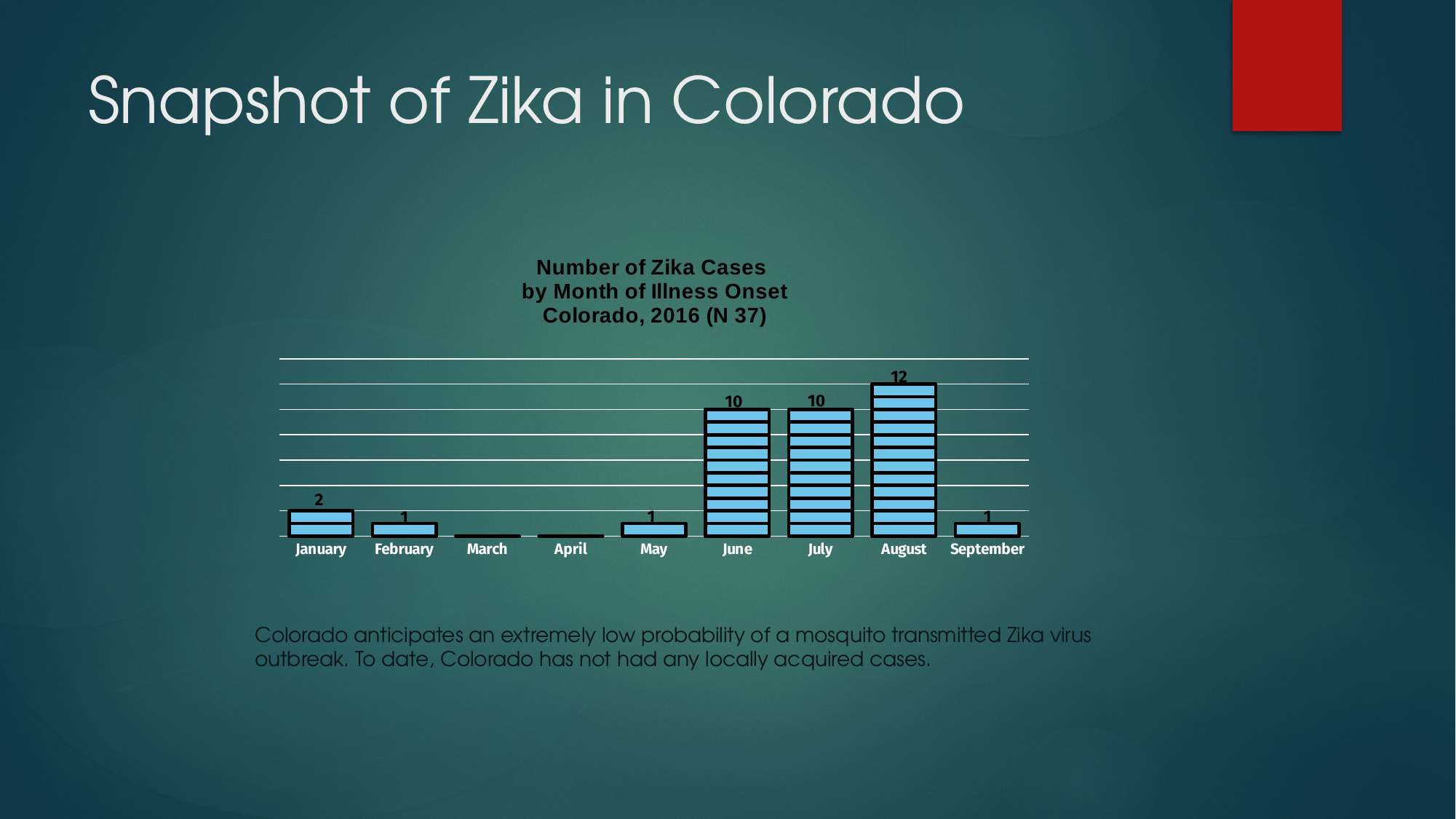

# Snapshot of Zika in Colorado

### Chart: Number of Zika Cases
by Month of Illness Onset
Colorado, 2016 (N 37)

| Category |  |  |  |  |  |  |  |  |  |  |  |  |
|---|---|---|---|---|---|---|---|---|---|---|---|---|
| January | 1.0 | 1.0 | None | None | None | None | None | None | None | None | None | None |
| February | 1.0 | None | None | None | None | None | None | None | None | None | None | None |
| March | 0.0 | None | None | None | None | None | None | None | None | None | None | None |
| April | 0.0 | None | None | None | None | None | None | None | None | None | None | None |
| May | 1.0 | None | None | None | None | None | None | None | None | None | None | None |
| June | 1.0 | 1.0 | 1.0 | 1.0 | 1.0 | 1.0 | 1.0 | 1.0 | 1.0 | 1.0 | None | None |
| July | 1.0 | 1.0 | 1.0 | 1.0 | 1.0 | 1.0 | 1.0 | 1.0 | 1.0 | 1.0 | None | None |
| August | 1.0 | 1.0 | 1.0 | 1.0 | 1.0 | 1.0 | 1.0 | 1.0 | 1.0 | 1.0 | 1.0 | 1.0 |
| September | 1.0 | None | None | None | None | None | None | None | None | None | None | None |
Colorado anticipates an extremely low probability of a mosquito transmitted Zika virus outbreak. To date, Colorado has not had any locally acquired cases.